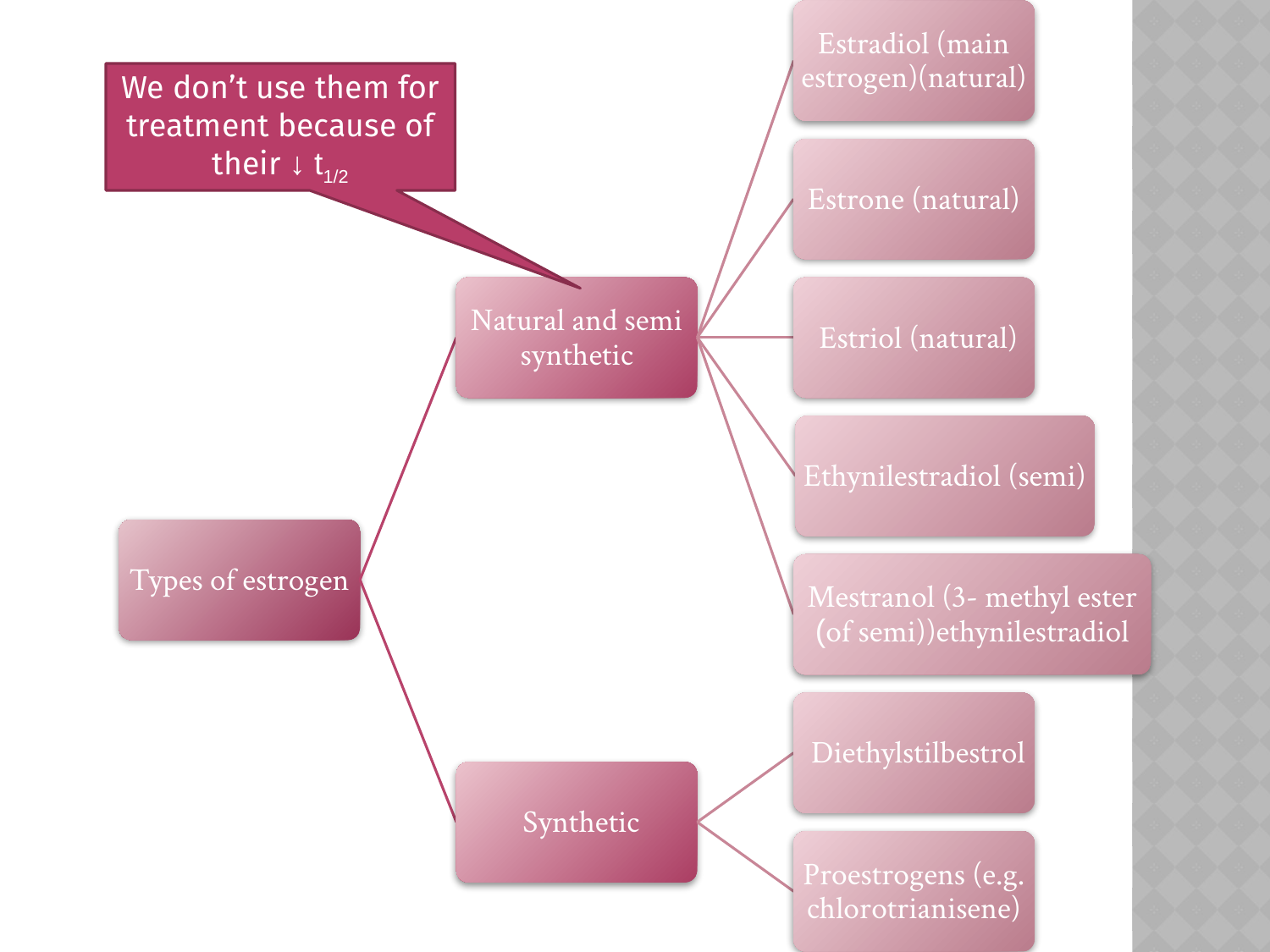

Types of estrogen

Natural and semi synthetic

Estradiol (main estrogen)(natural)

Estrone (natural)

Estriol (natural)

Ethynilestradiol (semi)

Mestranol (3- methyl ester of semi))ethynilestradiol)

Synthetic

Diethylstilbestrol

Proestrogens (e.g. chlorotrianisene)
We don’t use them for treatment because of their ↓ t1/2